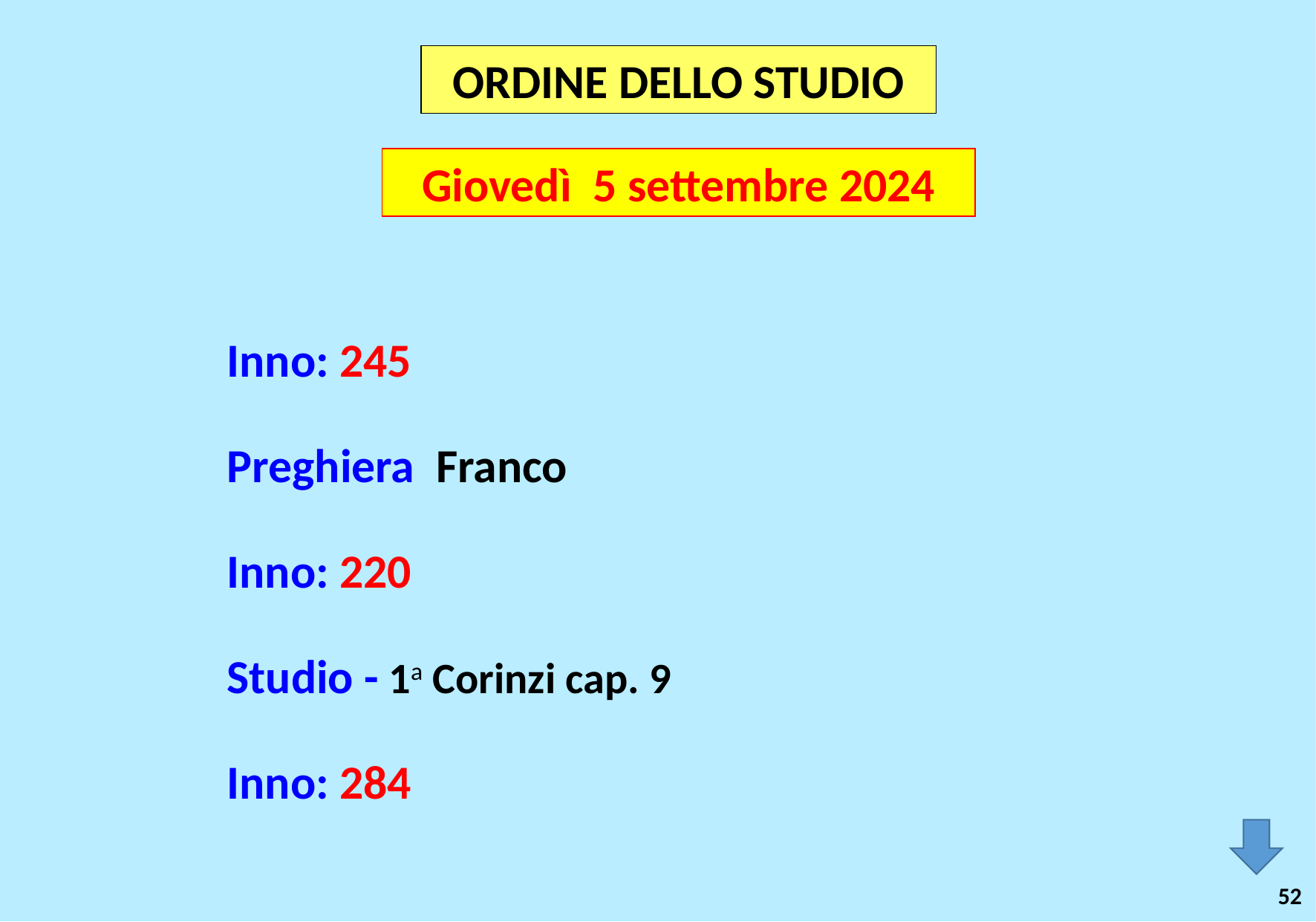

ORDINE DELLO STUDIO
Giovedì  5 settembre 2024
Inno: 245
Preghiera  Franco
Inno: 220
Studio - 1a Corinzi cap. 9
Inno: 284

52